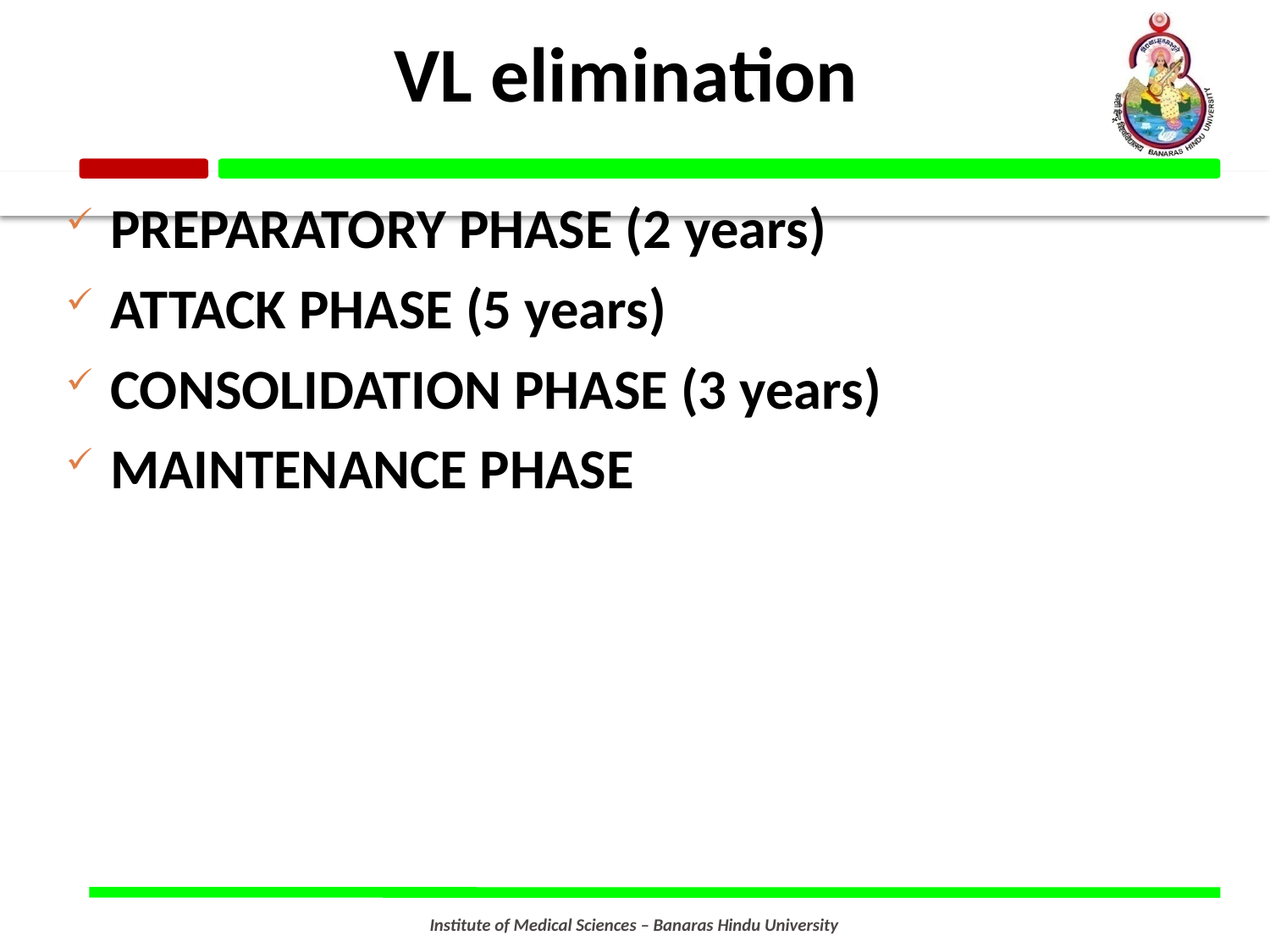

# VL elimination
PREPARATORY PHASE (2 years)
ATTACK PHASE (5 years)
CONSOLIDATION PHASE (3 years)
MAINTENANCE PHASE